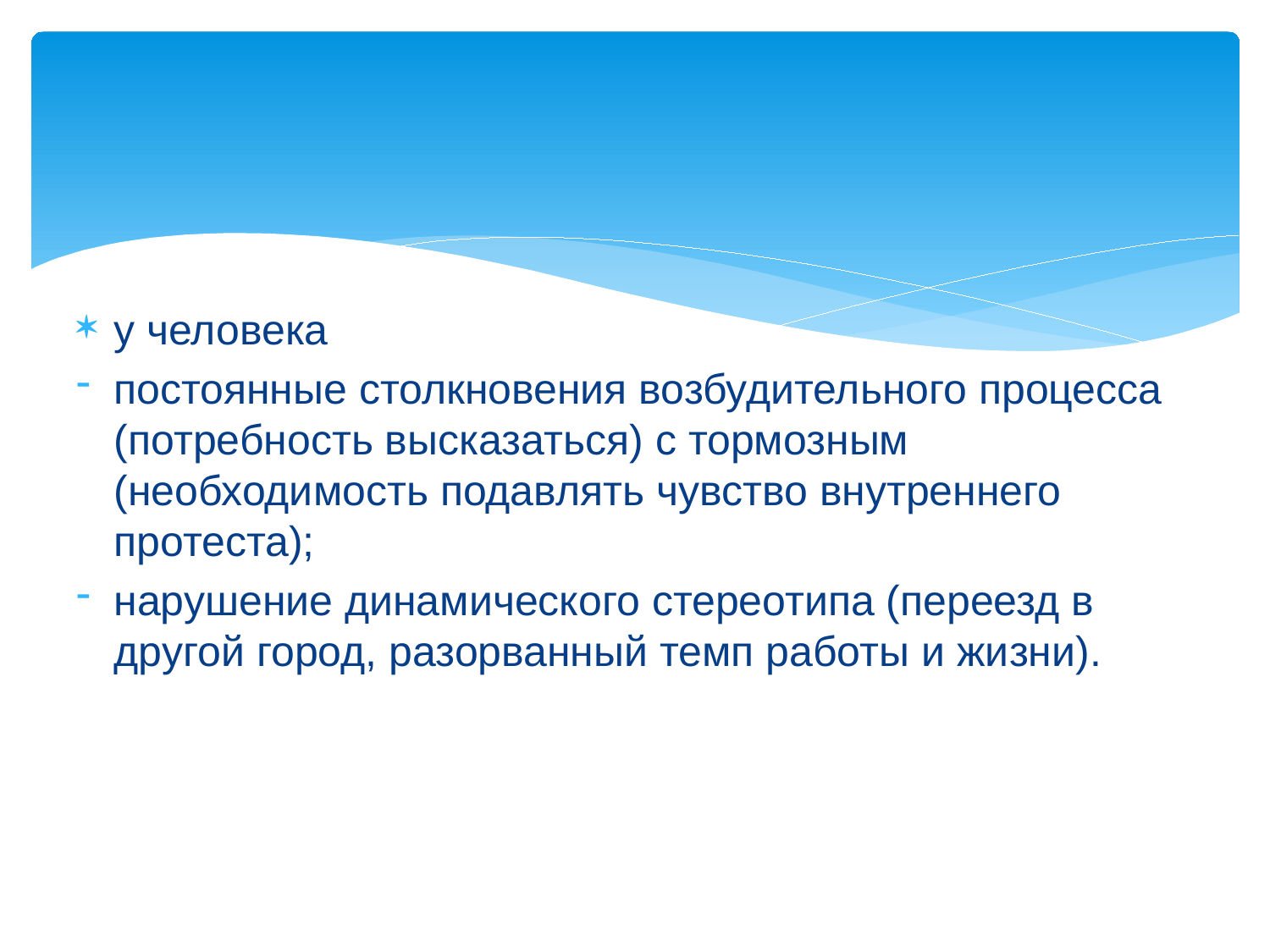

у человека
постоянные столкновения возбудительного процесса (потребность высказаться) с тормозным (необходимость подавлять чувство внутреннего протеста);
нарушение динамического стереотипа (переезд в другой город, разорванный темп работы и жизни).